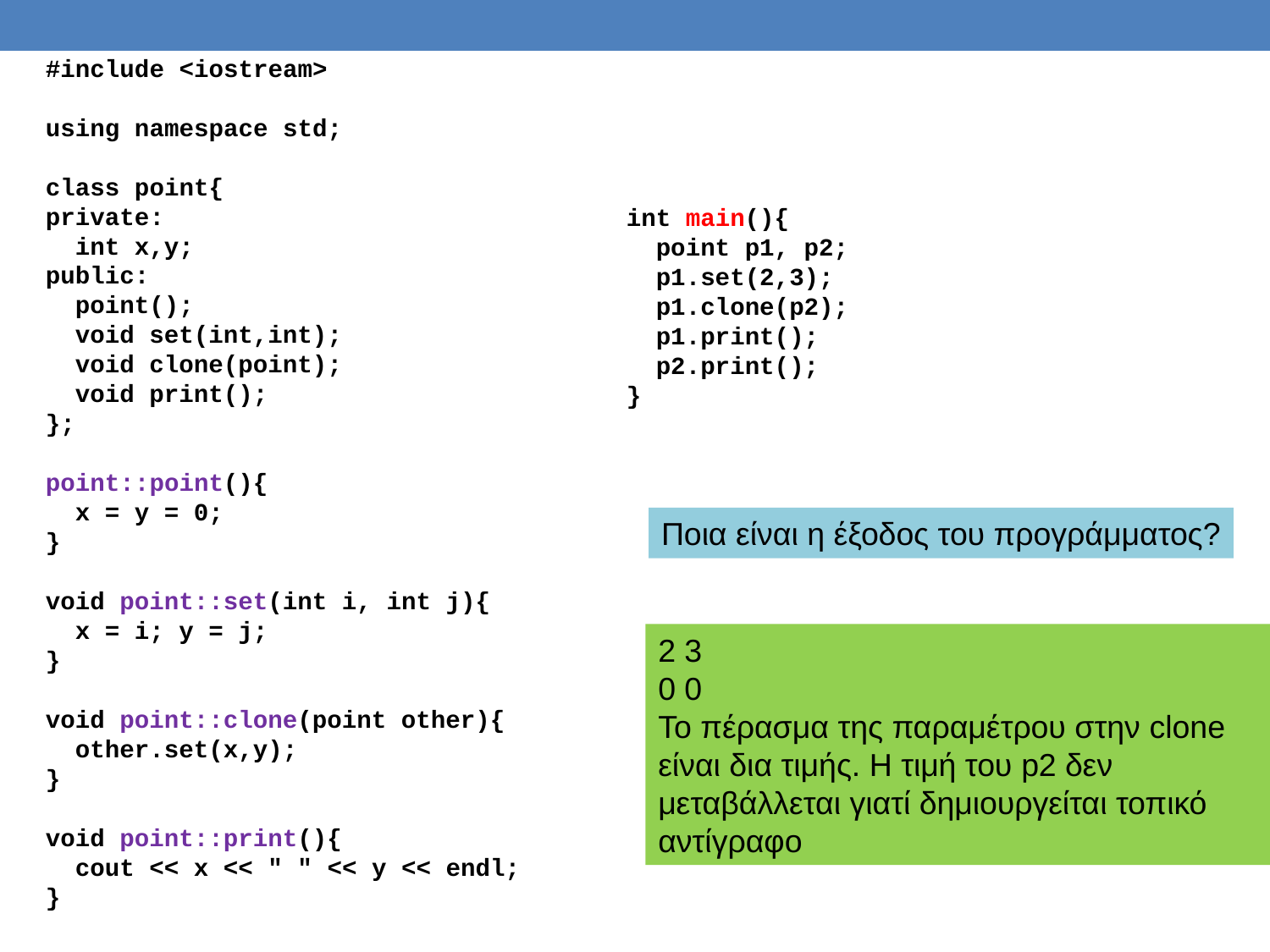

#include <iostream>

using namespace std;

class point{
private:
  int x,y;
public:
  point();
  void set(int,int);
  void clone(point);
  void print();
};

point::point(){
  x = y = 0;
}

void point::set(int i, int j){
  x = i; y = j;
}

void point::clone(point other){
  other.set(x,y);
}

void point::print(){
  cout << x << " " << y << endl;
}

int main(){
  point p1, p2;
  p1.set(2,3);
  p1.clone(p2);
  p1.print();
  p2.print();
}
Ποια είναι η έξοδος του προγράμματος?
2 3
0 0
Το πέρασμα της παραμέτρου στην clone είναι δια τιμής. Η τιμή του p2 δεν μεταβάλλεται γιατί δημιουργείται τοπικό αντίγραφο